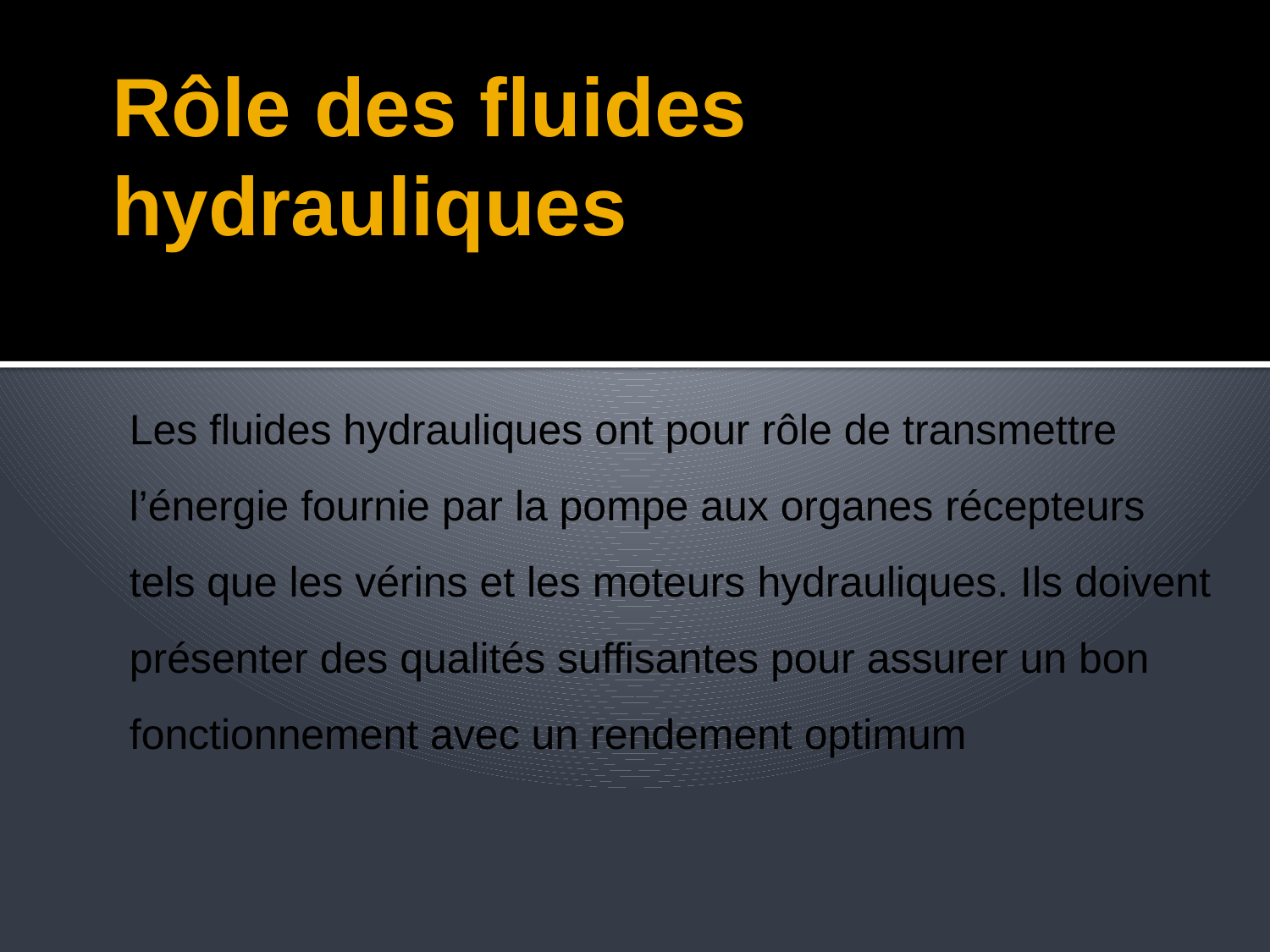

# Rôle des fluides hydrauliques
Les fluides hydrauliques ont pour rôle de transmettre l’énergie fournie par la pompe aux organes récepteurs tels que les vérins et les moteurs hydrauliques. Ils doivent présenter des qualités suffisantes pour assurer un bon fonctionnement avec un rendement optimum